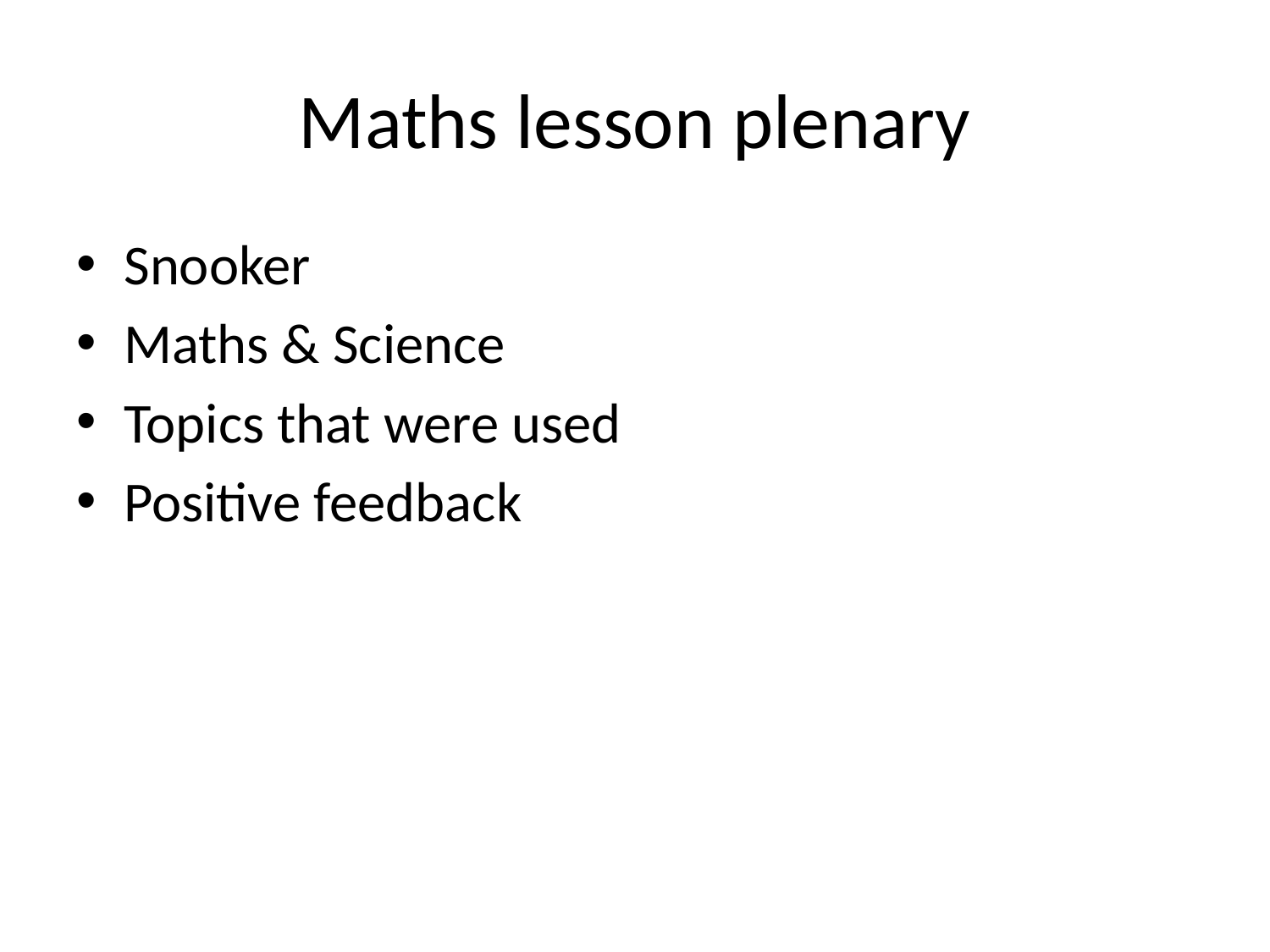

# Maths lesson plenary
Snooker
Maths & Science
Topics that were used
Positive feedback